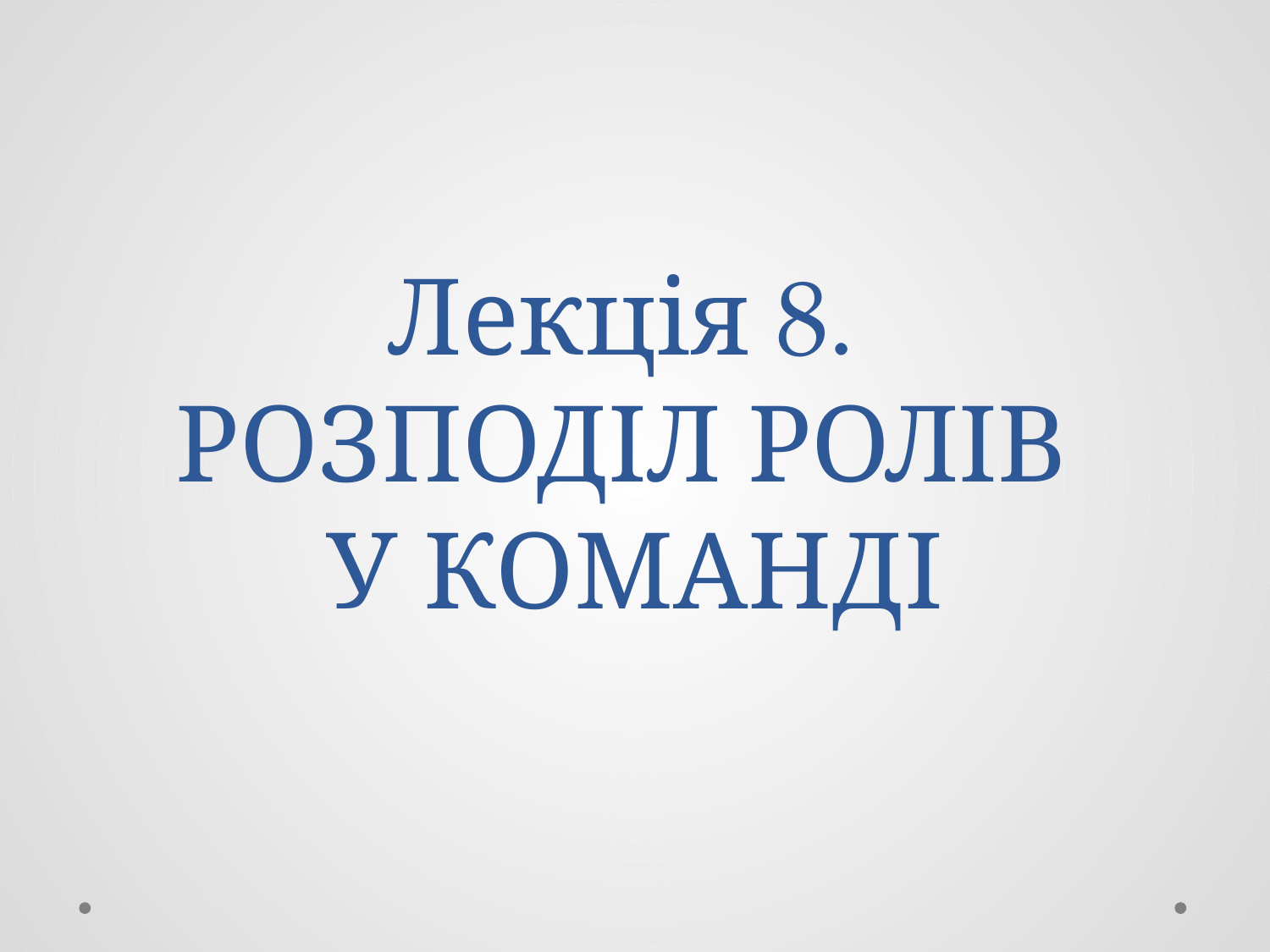

# Лекція 8. РОЗПОДІЛ РОЛІВ У КОМАНДІ